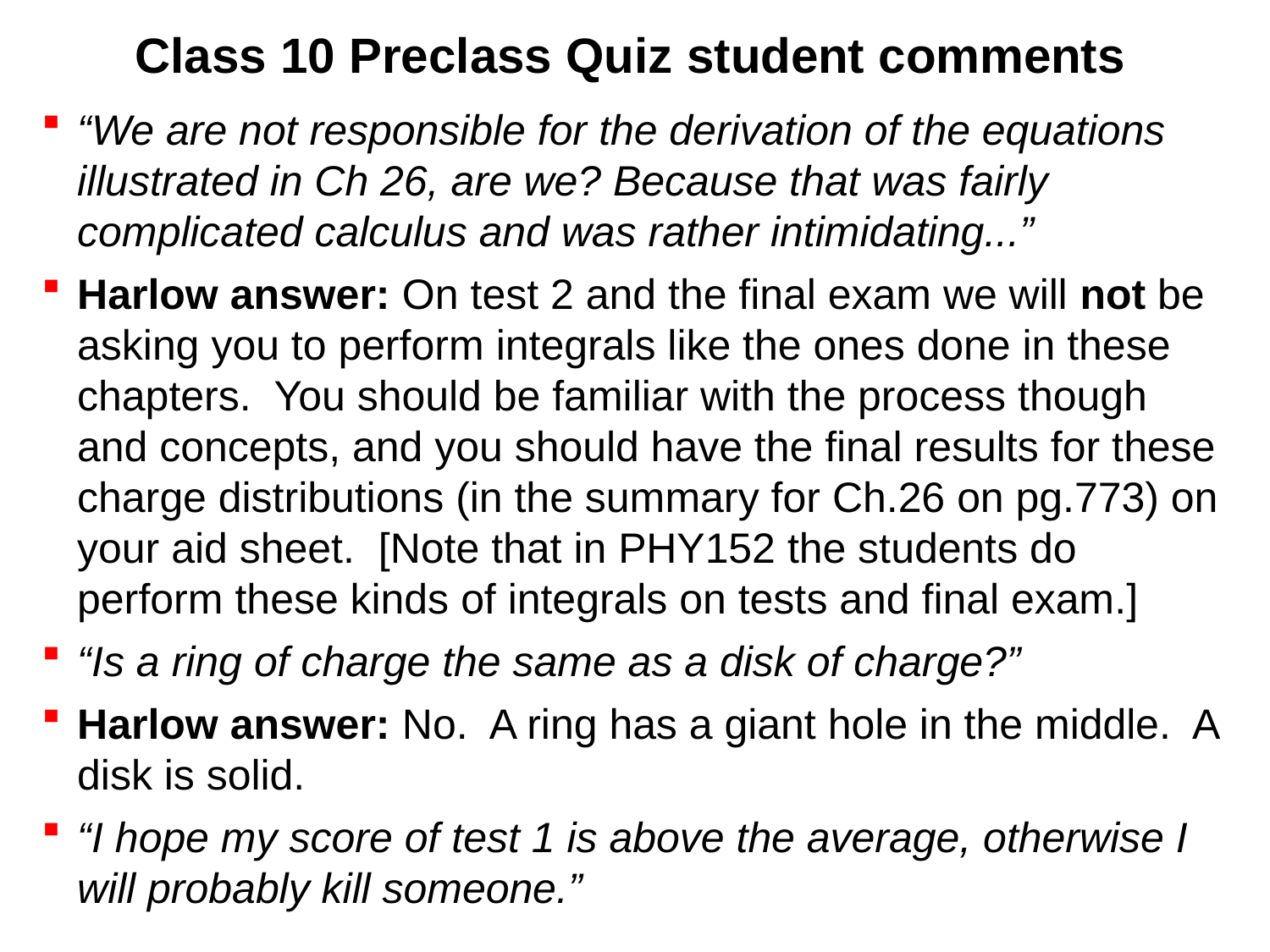

# Class 10 Preclass Quiz student comments
“We are not responsible for the derivation of the equations illustrated in Ch 26, are we? Because that was fairly complicated calculus and was rather intimidating...”
Harlow answer: On test 2 and the final exam we will not be asking you to perform integrals like the ones done in these chapters.  You should be familiar with the process though and concepts, and you should have the final results for these charge distributions (in the summary for Ch.26 on pg.773) on your aid sheet.  [Note that in PHY152 the students do perform these kinds of integrals on tests and final exam.]
“Is a ring of charge the same as a disk of charge?”
Harlow answer: No.  A ring has a giant hole in the middle.  A disk is solid.
“I hope my score of test 1 is above the average, otherwise I will probably kill someone.”